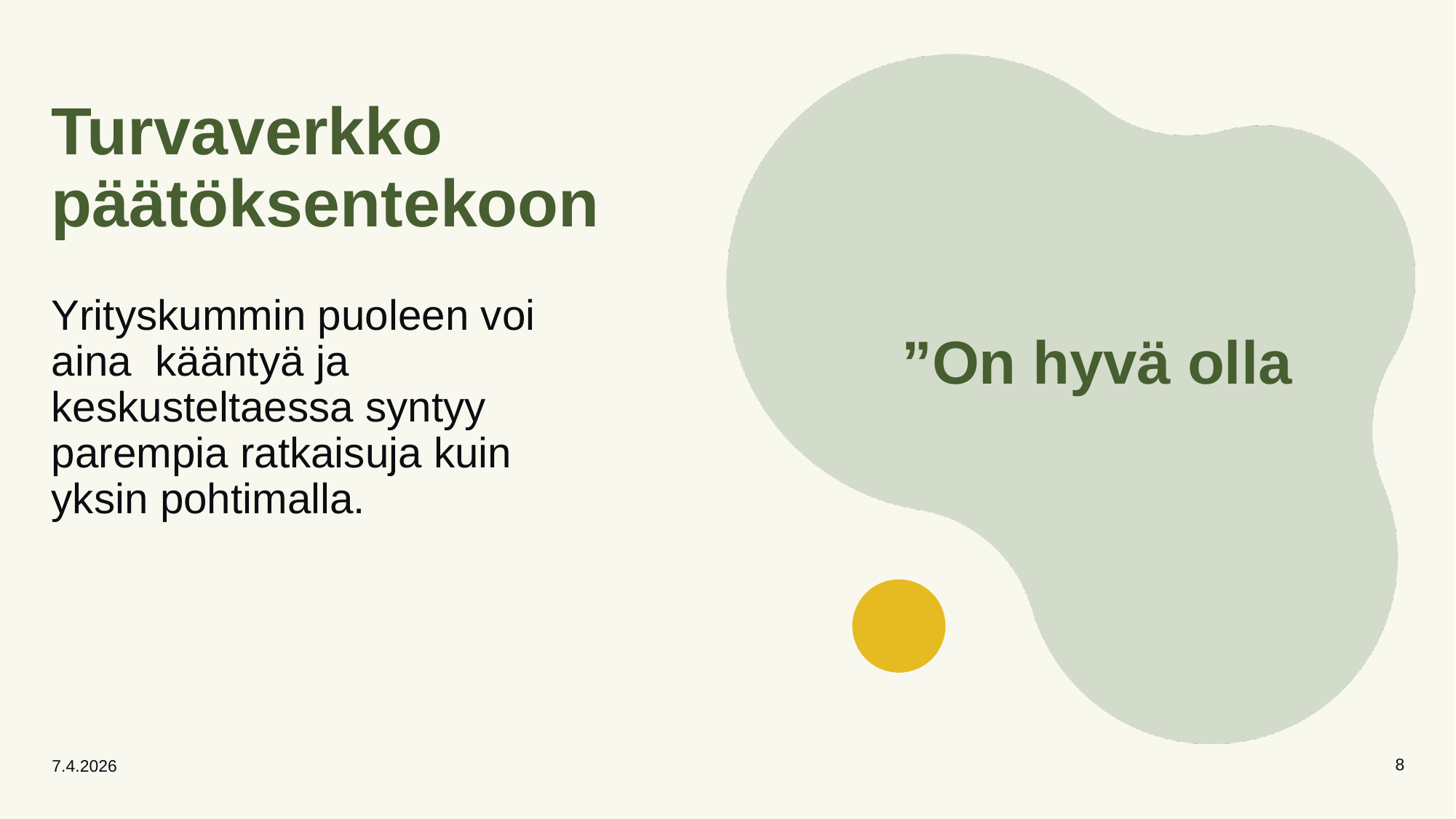

# Turvaverkko päätöksentekoon
”On hyvä olla
Yrityskummin puoleen voi aina  kääntyä ja keskusteltaessa syntyy parempia ratkaisuja kuin yksin pohtimalla.

7.4.2026